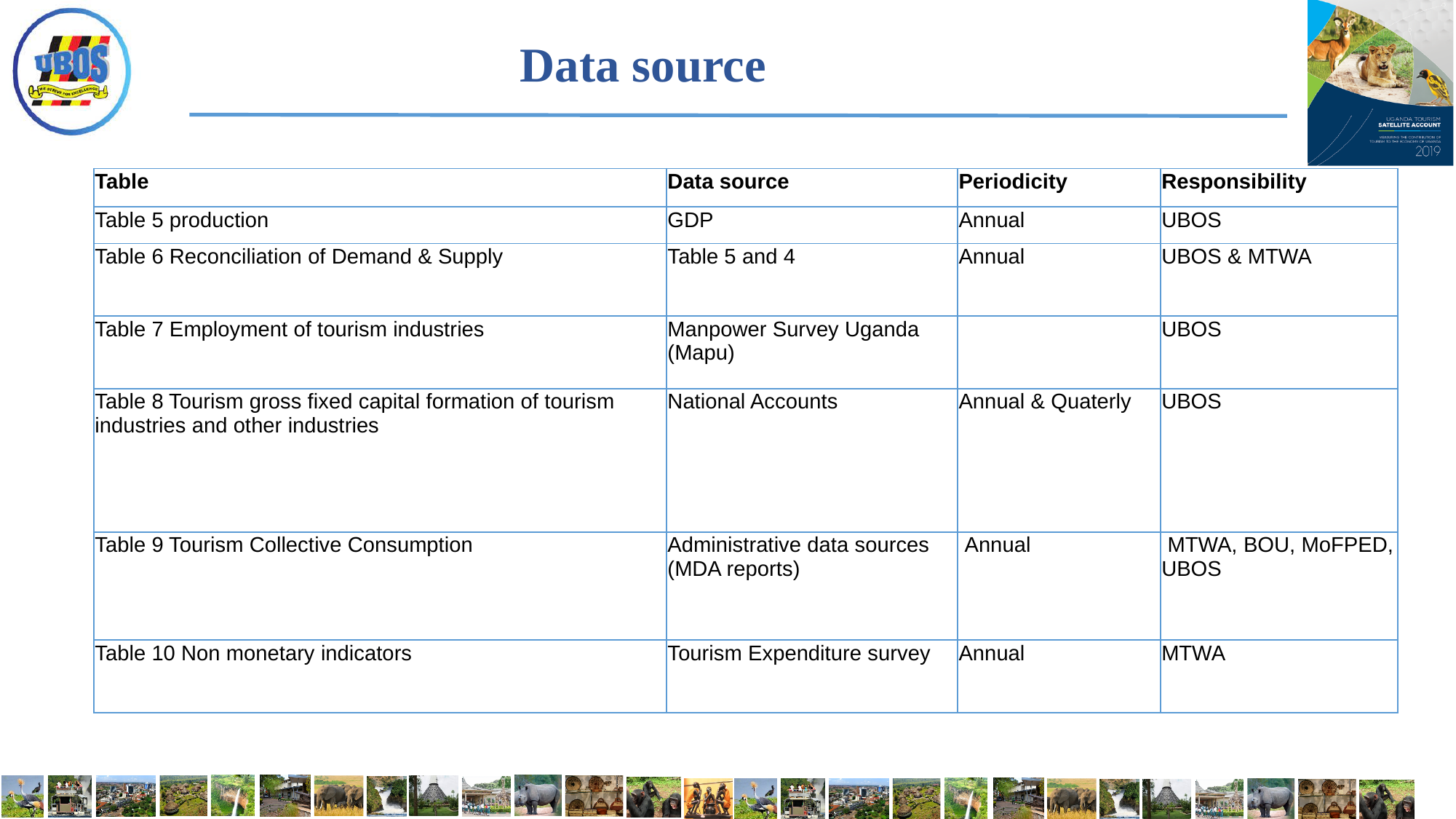

Data source
| Table | Data source | Periodicity | Responsibility |
| --- | --- | --- | --- |
| Table 5 production | GDP | Annual | UBOS |
| Table 6 Reconciliation of Demand & Supply | Table 5 and 4 | Annual | UBOS & MTWA |
| Table 7 Employment of tourism industries | Manpower Survey Uganda (Mapu) |  | UBOS |
| Table 8 Tourism gross fixed capital formation of tourism industries and other industries | National Accounts | Annual & Quaterly | UBOS |
| Table 9 Tourism Collective Consumption | Administrative data sources (MDA reports) | Annual | MTWA, BOU, MoFPED, UBOS |
| Table 10 Non monetary indicators | Tourism Expenditure survey | Annual | MTWA |